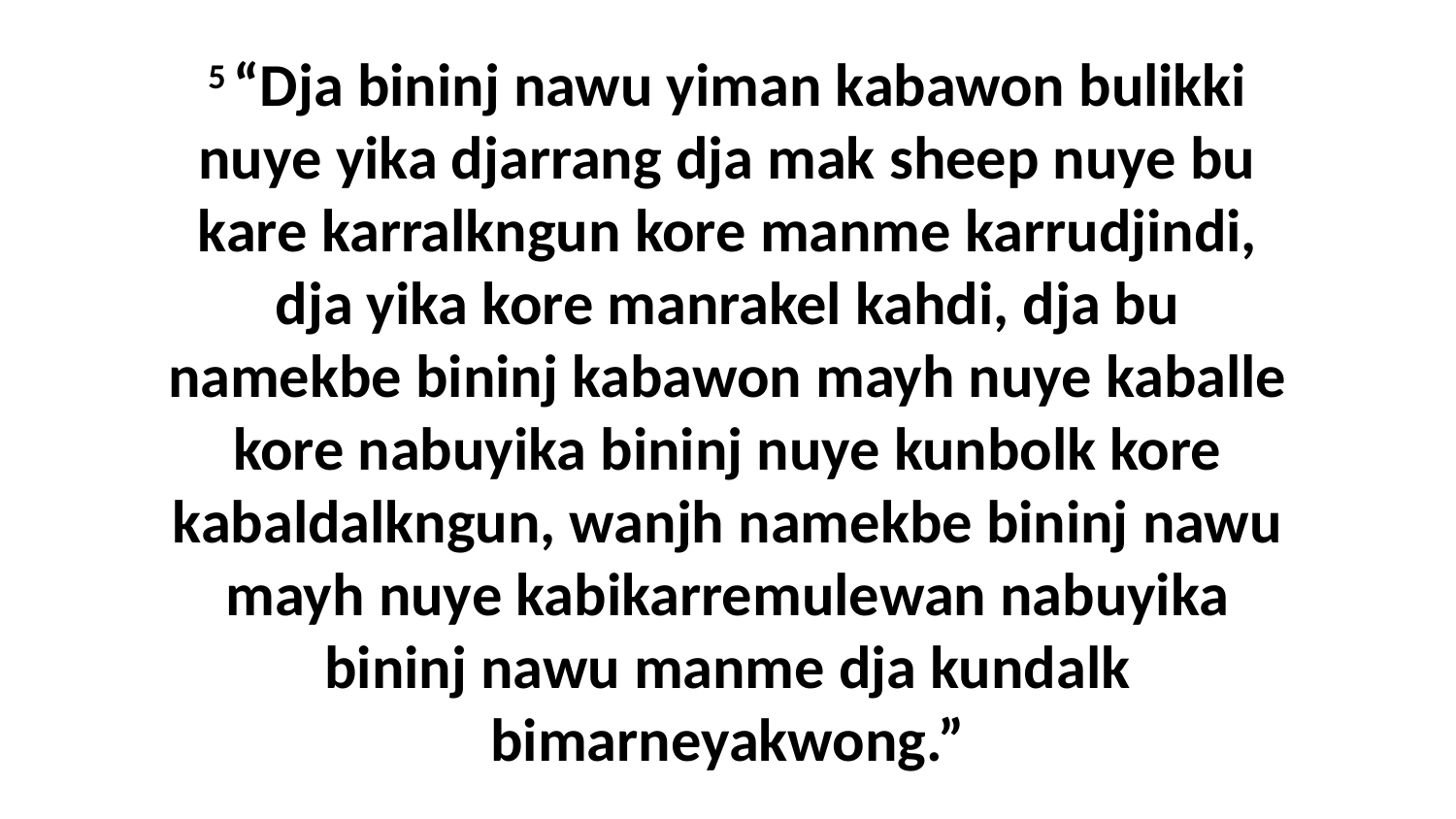

5 “Dja bininj nawu yiman kabawon bulikki nuye yika djarrang dja mak sheep nuye bu kare karralkngun kore manme karrudjindi, dja yika kore manrakel kahdi, dja bu namekbe bininj kabawon mayh nuye kaballe kore nabuyika bininj nuye kunbolk kore kabaldalkngun, wanjh namekbe bininj nawu mayh nuye kabikarremulewan nabuyika bininj nawu manme dja kundalk bimarneyakwong.”